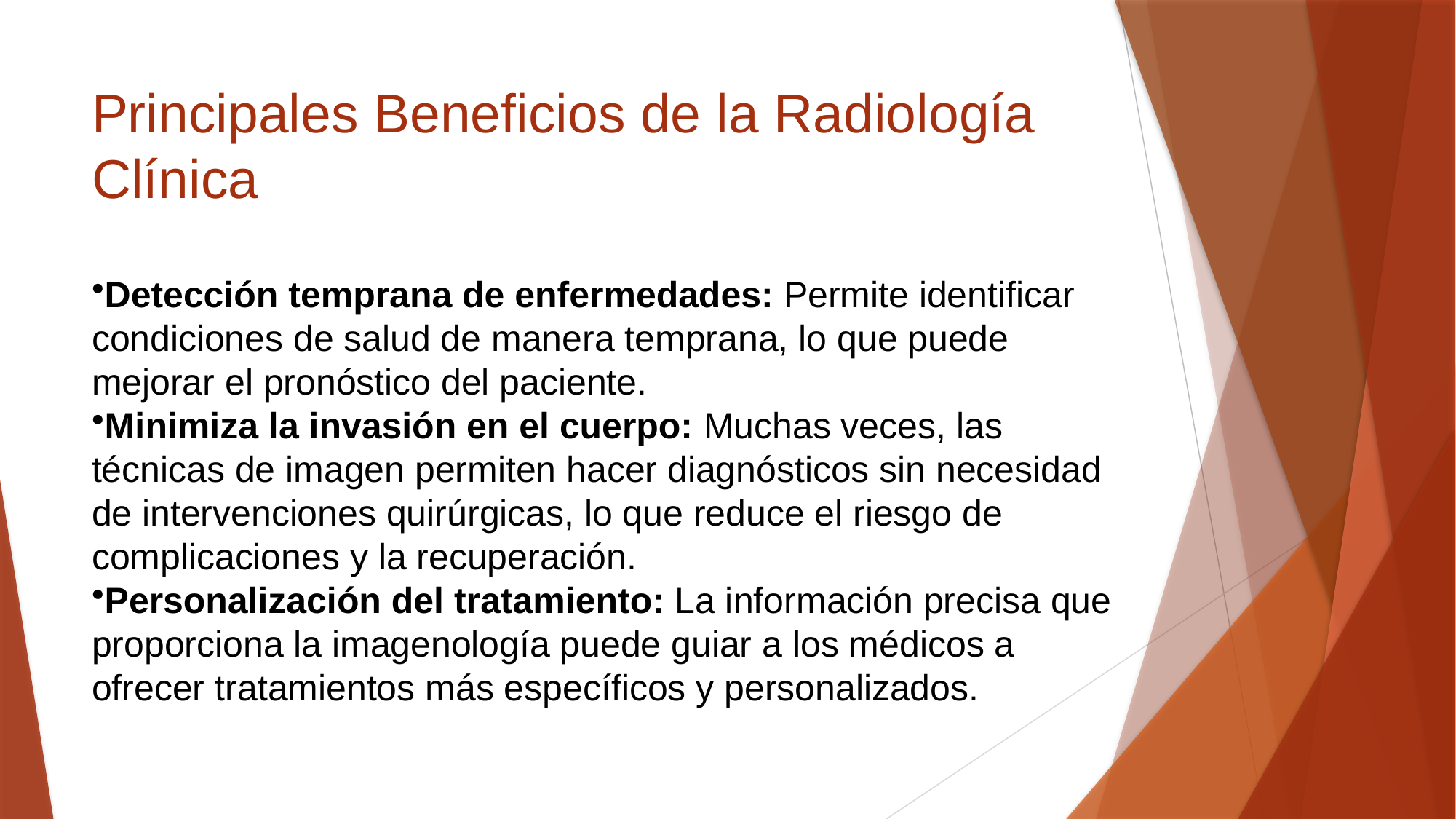

# Principales Beneficios de la Radiología Clínica
Detección temprana de enfermedades: Permite identificar condiciones de salud de manera temprana, lo que puede mejorar el pronóstico del paciente.
Minimiza la invasión en el cuerpo: Muchas veces, las técnicas de imagen permiten hacer diagnósticos sin necesidad de intervenciones quirúrgicas, lo que reduce el riesgo de complicaciones y la recuperación.
Personalización del tratamiento: La información precisa que proporciona la imagenología puede guiar a los médicos a ofrecer tratamientos más específicos y personalizados.